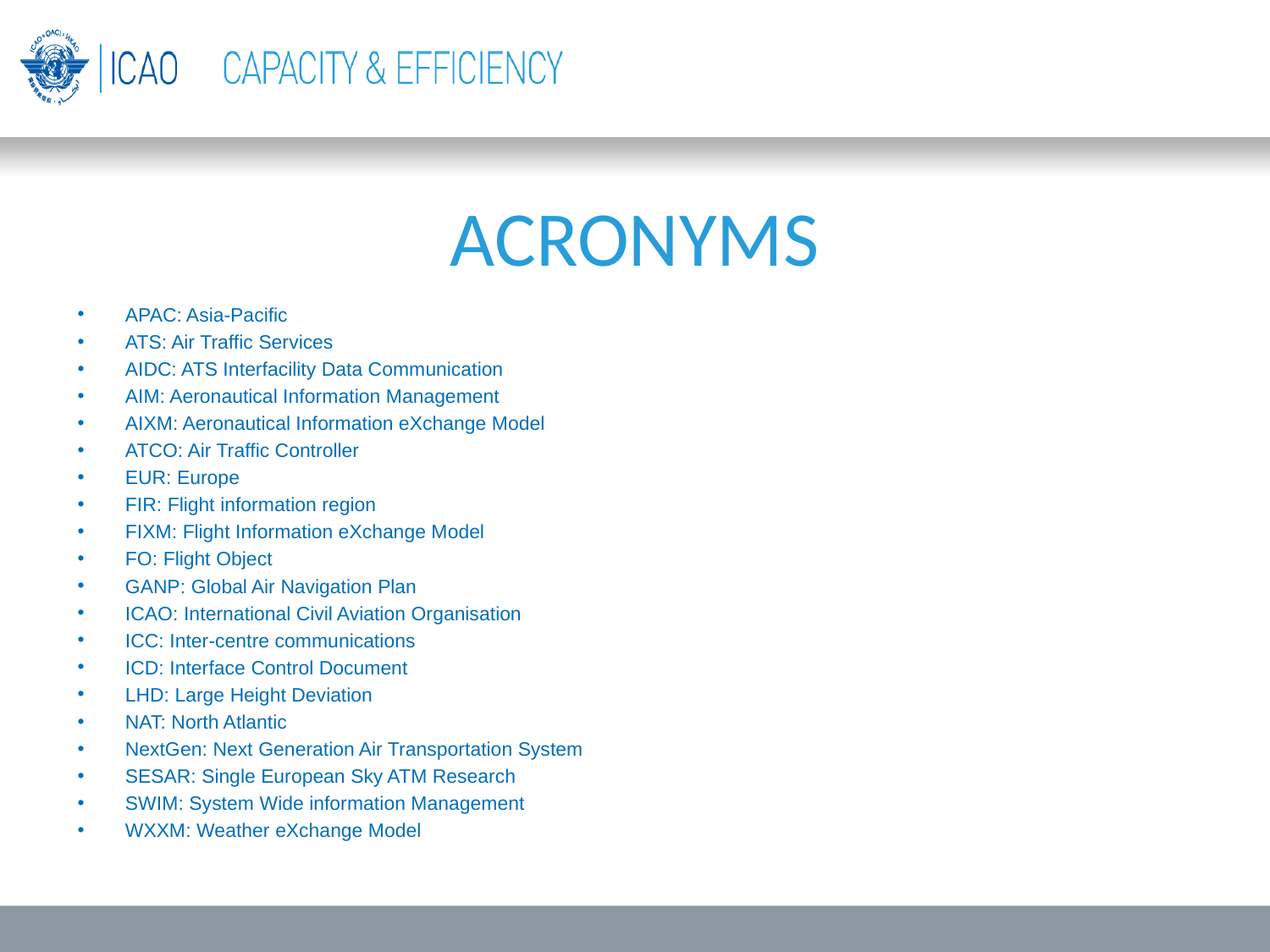

# ACRONYMS
APAC: Asia-Pacific
ATS: Air Traffic Services
AIDC: ATS Interfacility Data Communication
AIM: Aeronautical Information Management
AIXM: Aeronautical Information eXchange Model
ATCO: Air Traffic Controller
EUR: Europe
FIR: Flight information region
FIXM: Flight Information eXchange Model
FO: Flight Object
GANP: Global Air Navigation Plan
ICAO: International Civil Aviation Organisation
ICC: Inter-centre communications
ICD: Interface Control Document
LHD: Large Height Deviation
NAT: North Atlantic
NextGen: Next Generation Air Transportation System
SESAR: Single European Sky ATM Research
SWIM: System Wide information Management
WXXM: Weather eXchange Model